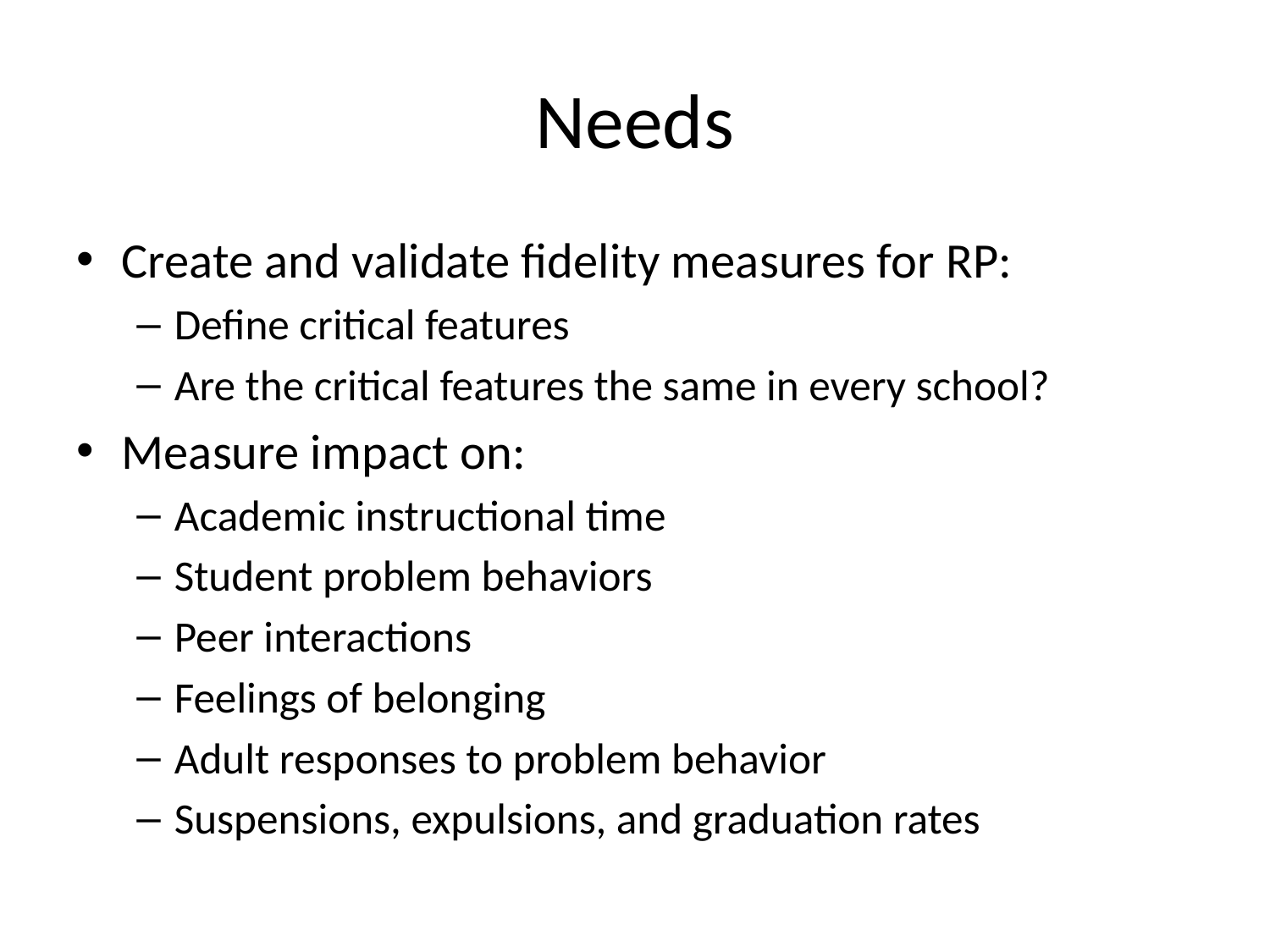

# Needs
Create and validate fidelity measures for RP:
Define critical features
Are the critical features the same in every school?
Measure impact on:
Academic instructional time
Student problem behaviors
Peer interactions
Feelings of belonging
Adult responses to problem behavior
Suspensions, expulsions, and graduation rates